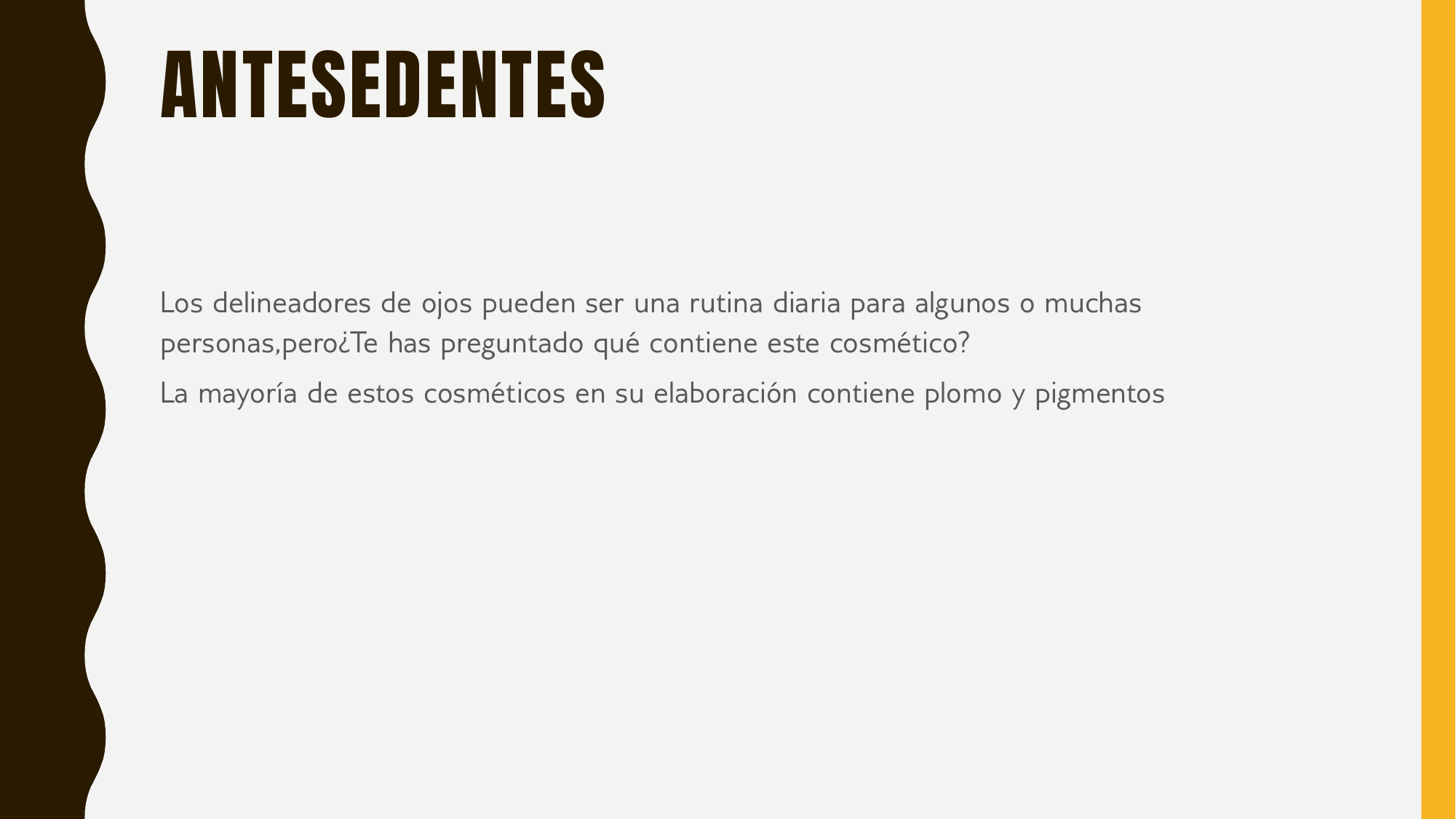

# antesedentes
Los delineadores de ojos pueden ser una rutina diaria para algunos o muchas personas,pero¿Te has preguntado qué contiene este cosmético?
La mayoría de estos cosméticos en su elaboración contiene plomo y pigmentos